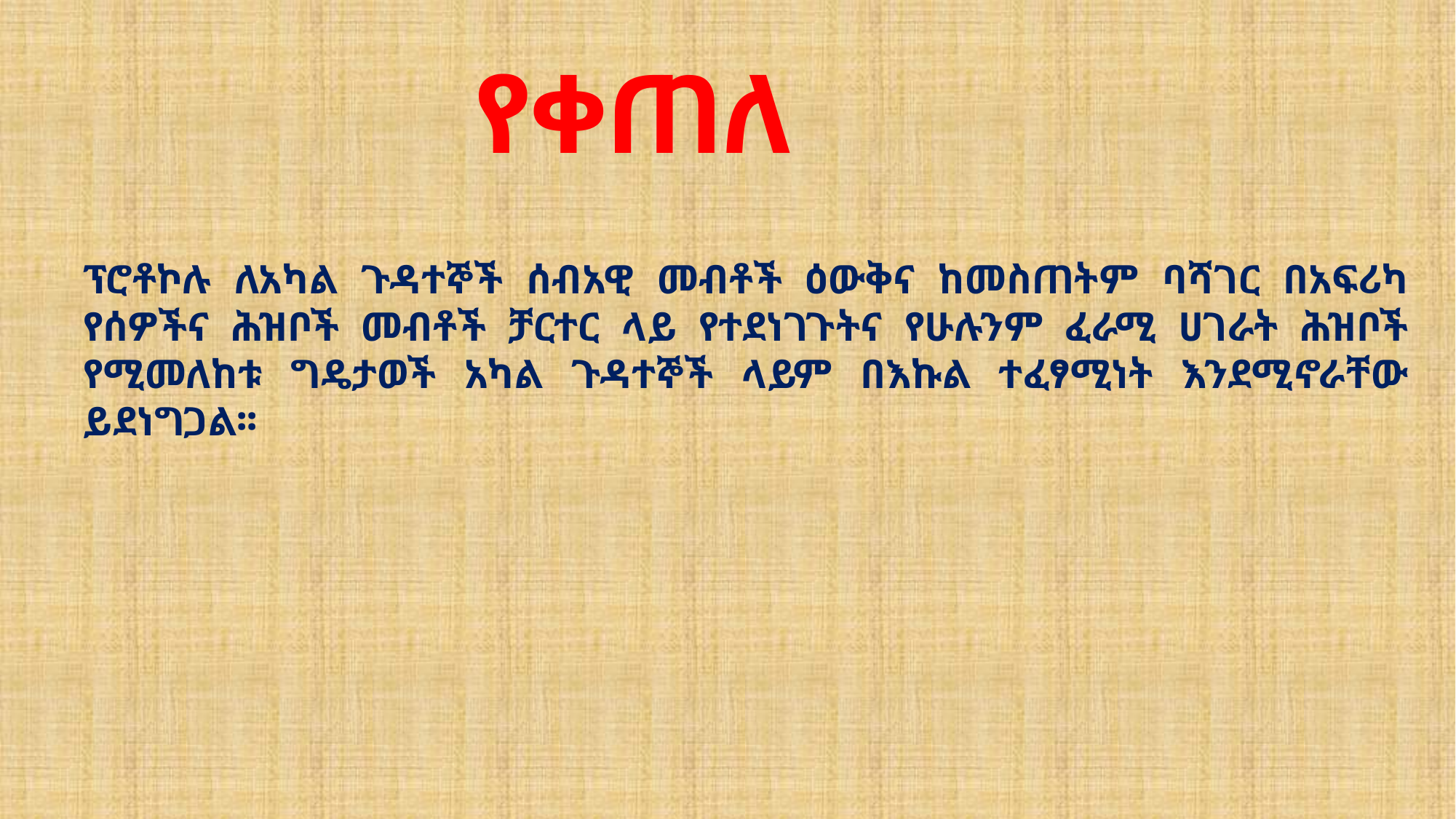

# የቀጠለ

ፕሮቶኮሉ ለአካል ጉዳተኞች ሰብአዊ መብቶች ዕውቅና ከመስጠትም ባሻገር በአፍሪካ የሰዎችና ሕዝቦች መብቶች ቻርተር ላይ የተደነገጉትና የሁሉንም ፈራሚ ሀገራት ሕዝቦች የሚመለከቱ ግዴታወች አካል ጉዳተኞች ላይም በእኩል ተፈፃሚነት እንደሚኖራቸው ይደነግጋል፡፡